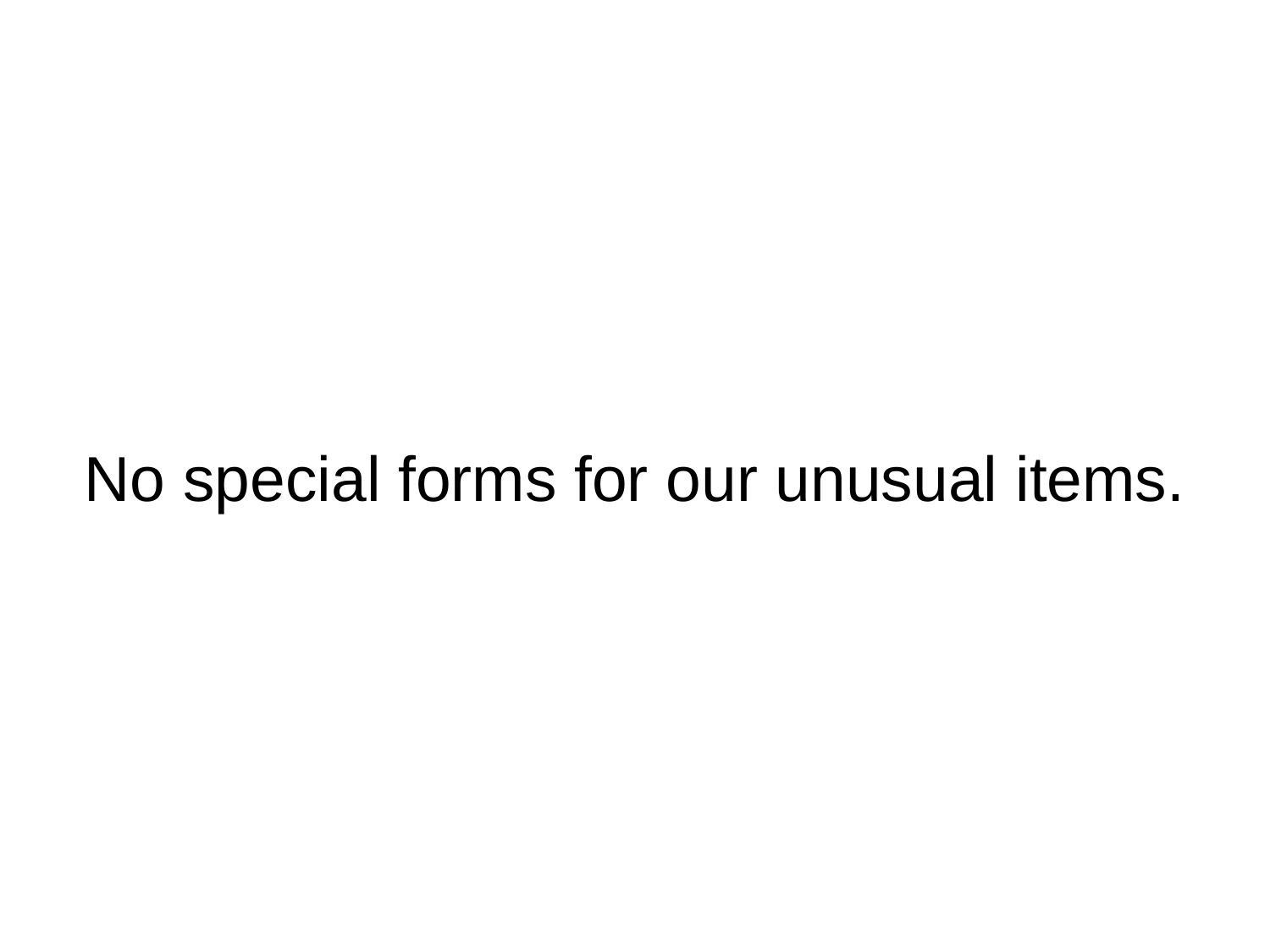

# No special forms for our unusual items.